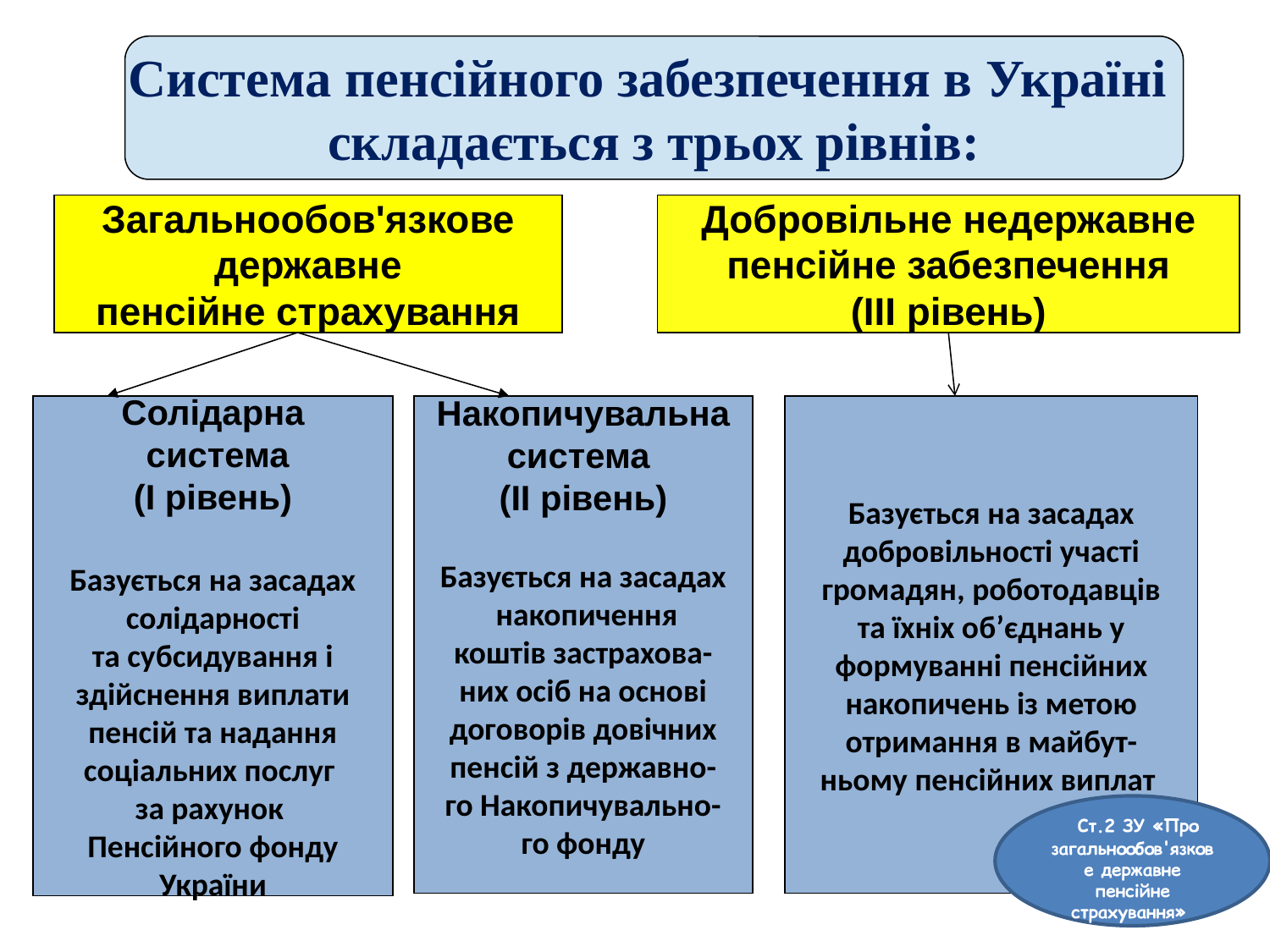

Система пенсійного забезпечення в Україні
складається з трьох рівнів:
Загальнообов'язкове
державне
пенсійне страхування
Добровільне недержавне
пенсійне забезпечення
(ІІІ рівень)

Солідарна
 система
(І рівень)

Базується на засадах
солідарності
та субсидування і
здійснення виплати
пенсій та надання
соціальних послуг
за рахунок
Пенсійного фонду
України
Накопичувальна
система
(ІІ рівень)

Базується на засадах
 накопичення
коштів застрахова-
них осіб на основі
договорів довічних
пенсій з державно-
го Накопичувально-
го фонду

Базується на засадах
добровільності участі
громадян, роботодавців
та їхніх об’єднань у
формуванні пенсійних
накопичень із метою
отримання в майбут-
ньому пенсійних виплат

 Ст.2 ЗУ «Про загальнообов'язкове державне пенсійне страхування»